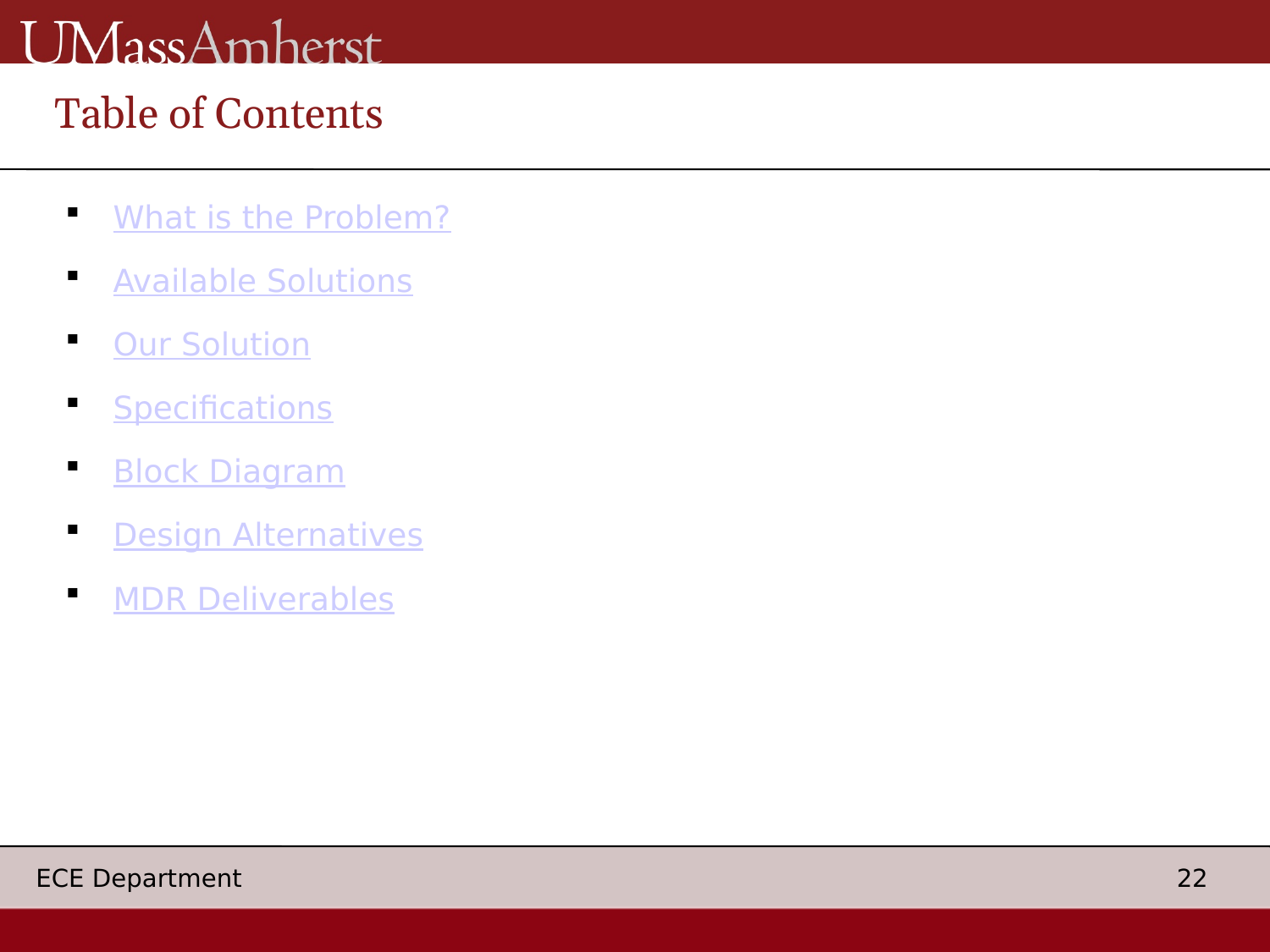

# Table of Contents
What is the Problem?
Available Solutions
Our Solution
Specifications
Block Diagram
Design Alternatives
MDR Deliverables